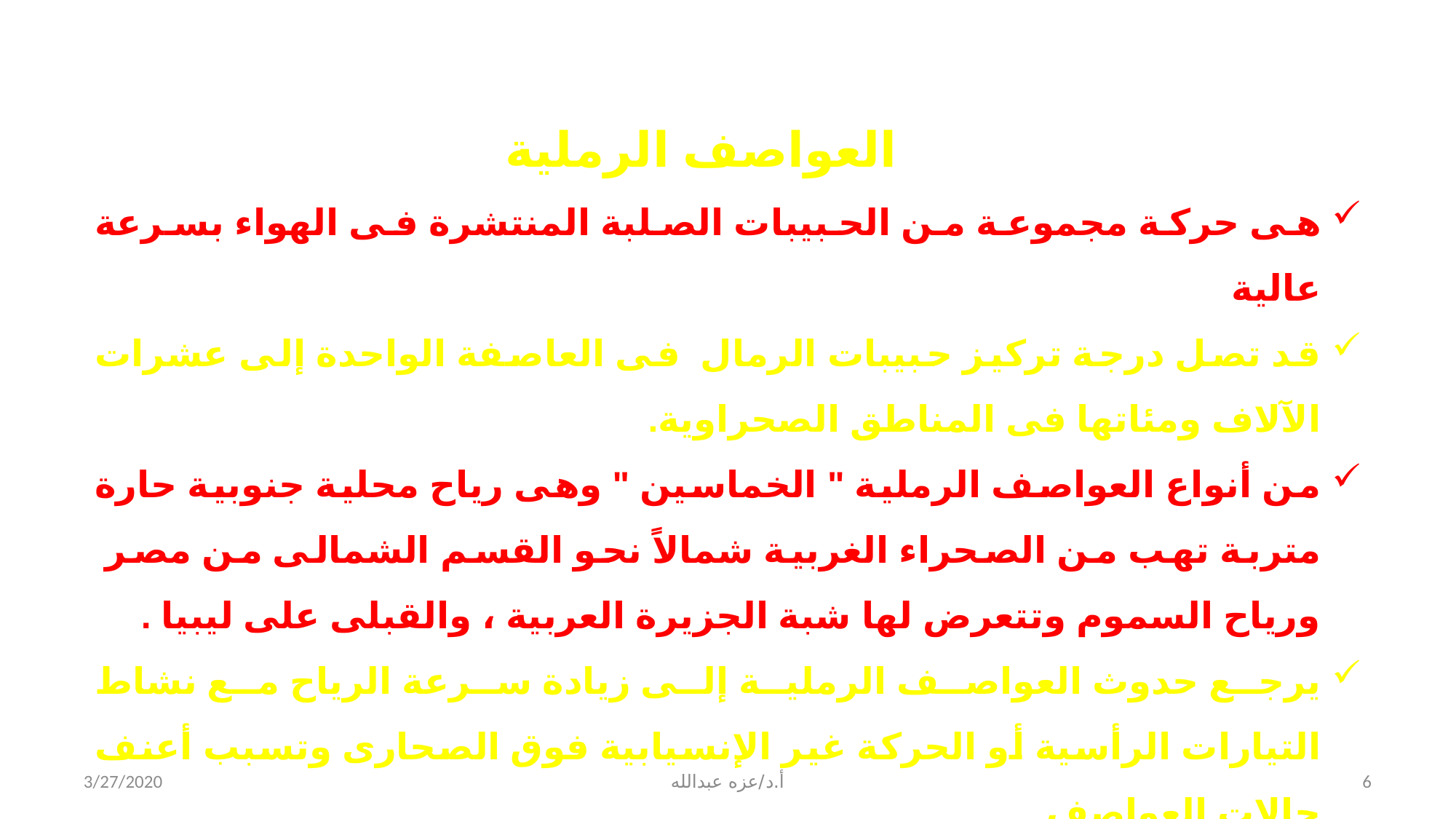

العواصف الرملية
هى حركة مجموعة من الحبيبات الصلبة المنتشرة فى الهواء بسرعة عالية
قد تصل درجة تركيز حبيبات الرمال  فى العاصفة الواحدة إلى عشرات الآلاف ومئاتها فى المناطق الصحراوية.
من أنواع العواصف الرملية " الخماسين " وهى رياح محلية جنوبية حارة متربة تهب من الصحراء الغربية شمالاً نحو القسم الشمالى من مصر  ورياح السموم وتتعرض لها شبة الجزيرة العربية ، والقبلى على ليبيا .
يرجع حدوث العواصف الرملية إلى زيادة سرعة الرياح مع نشاط التيارات الرأسية أو الحركة غير الإنسيابية فوق الصحارى وتسبب أعنف حالات العواصف .
3/27/2020
أ.د/عزه عبدالله
6